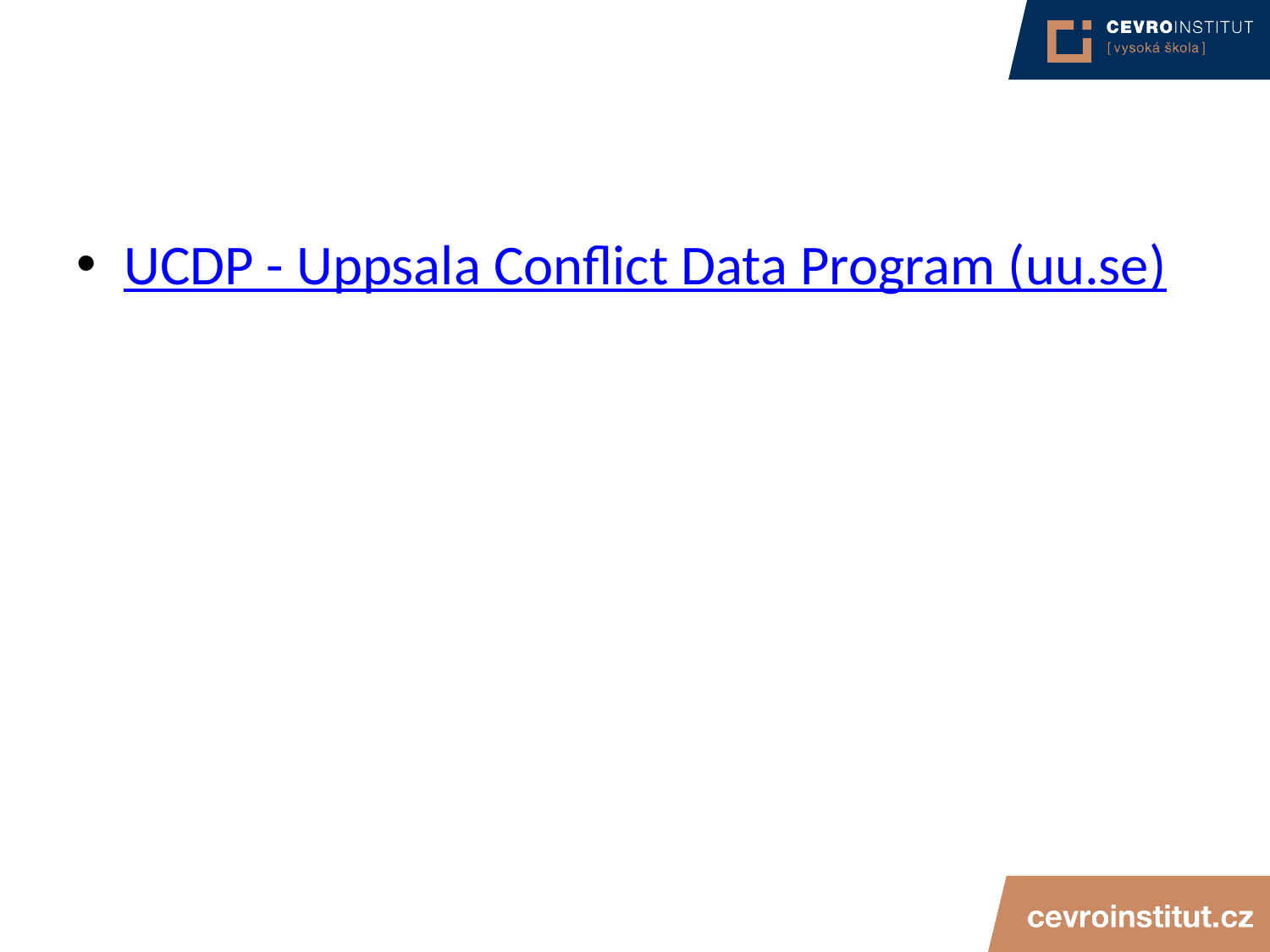

#
UCDP - Uppsala Conflict Data Program (uu.se)